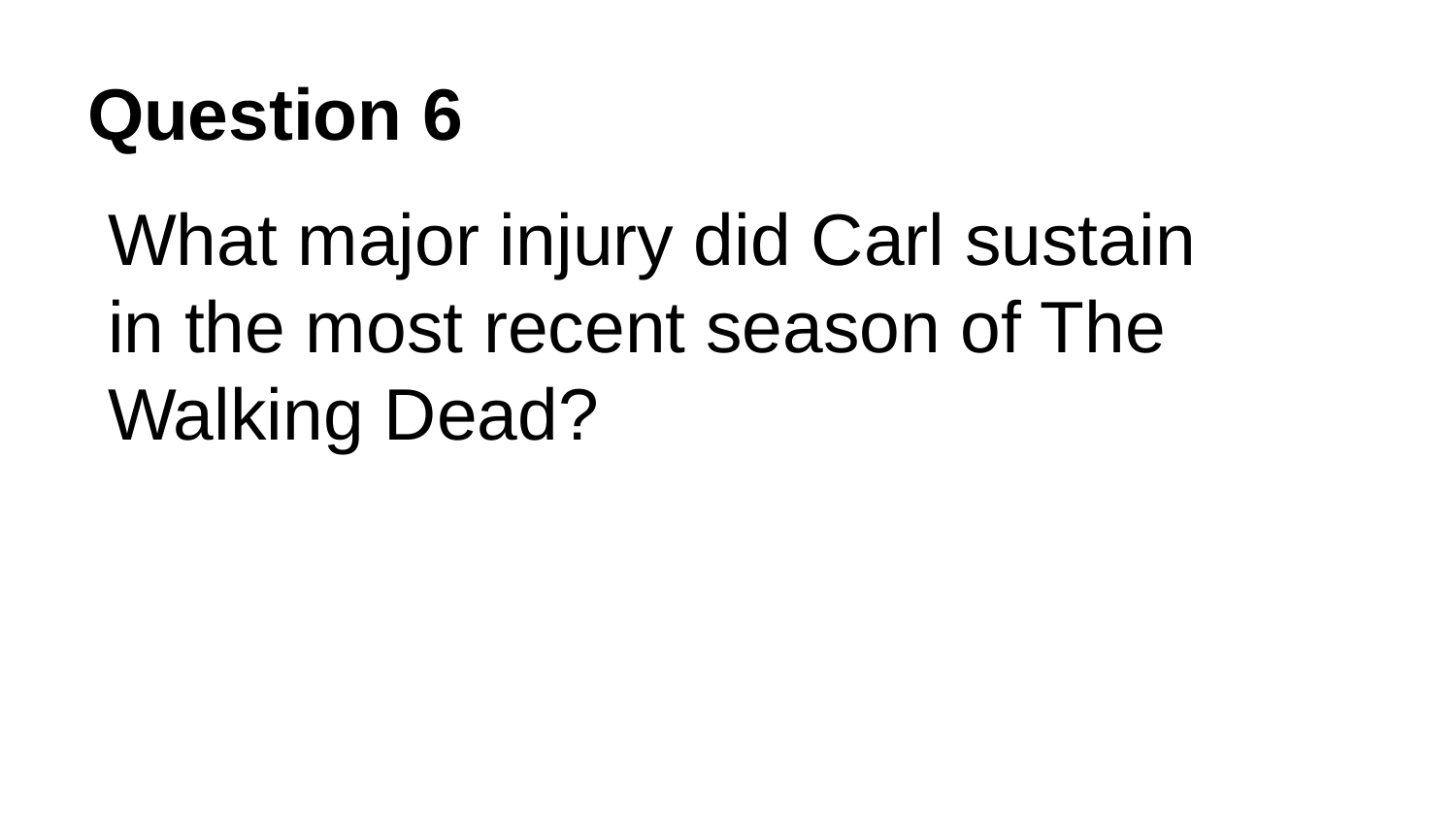

# Question 6
What major injury did Carl sustain in the most recent season of The Walking Dead?